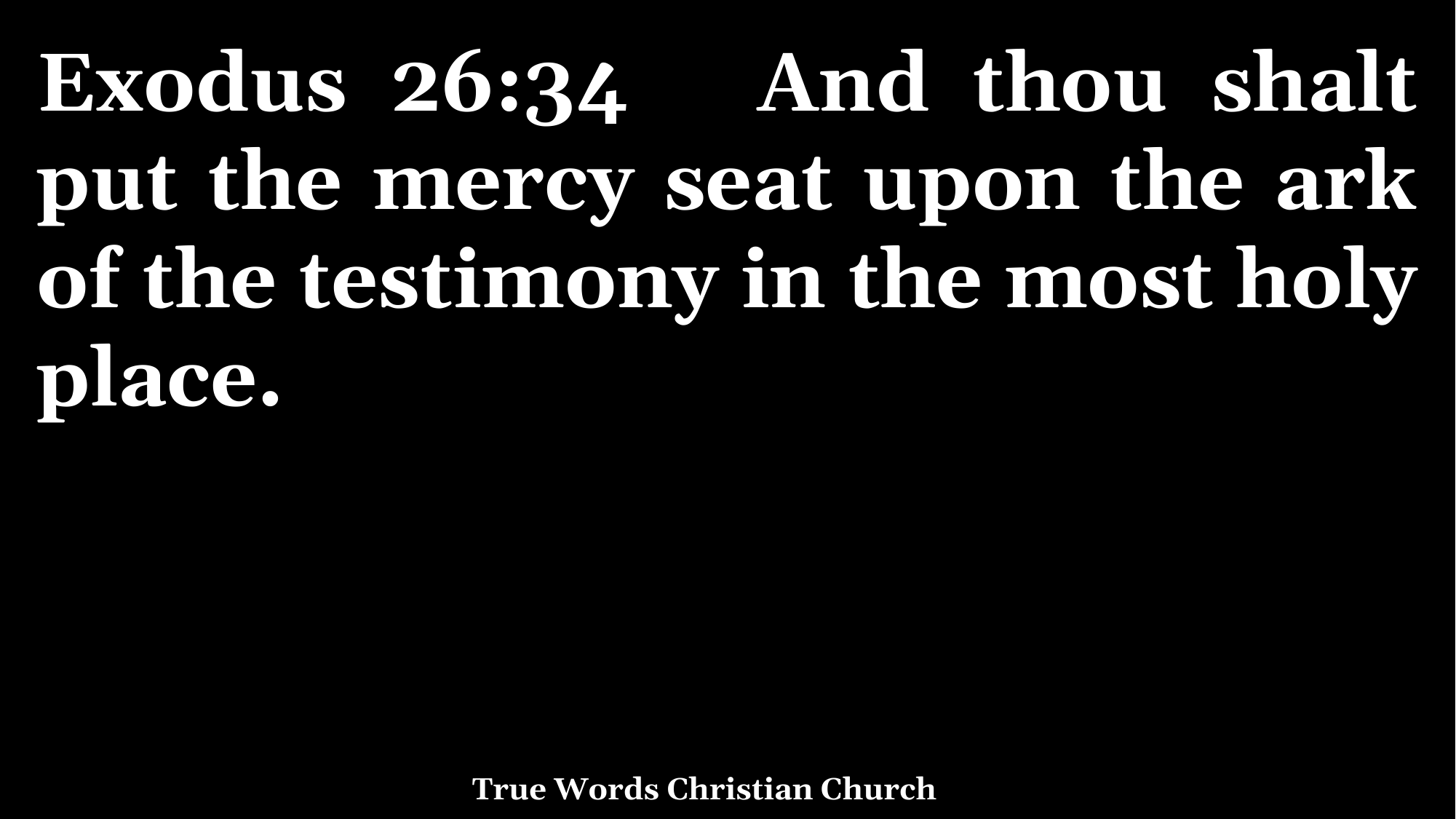

Exodus 26:34   And thou shalt put the mercy seat upon the ark of the testimony in the most holy place.
True Words Christian Church